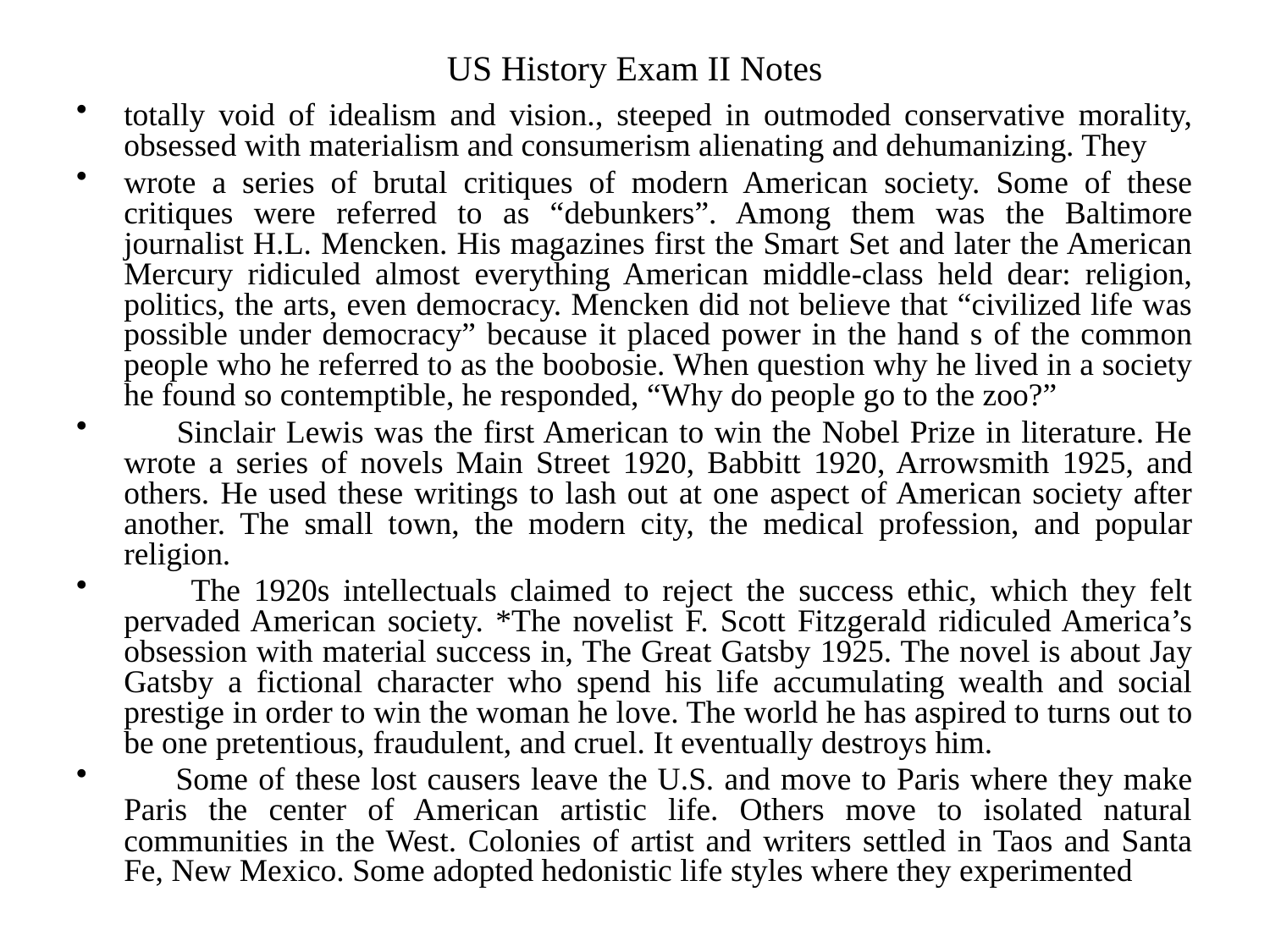

# US History Exam II Notes
totally void of idealism and vision., steeped in outmoded conservative morality, obsessed with materialism and consumerism alienating and dehumanizing. They
wrote a series of brutal critiques of modern American society. Some of these critiques were referred to as “debunkers”. Among them was the Baltimore journalist H.L. Mencken. His magazines first the Smart Set and later the American Mercury ridiculed almost everything American middle-class held dear: religion, politics, the arts, even democracy. Mencken did not believe that “civilized life was possible under democracy” because it placed power in the hand s of the common people who he referred to as the boobosie. When question why he lived in a society he found so contemptible, he responded, “Why do people go to the zoo?”
     Sinclair Lewis was the first American to win the Nobel Prize in literature. He wrote a series of novels Main Street 1920, Babbitt 1920, Arrowsmith 1925, and others. He used these writings to lash out at one aspect of American society after another. The small town, the modern city, the medical profession, and popular religion.
     The 1920s intellectuals claimed to reject the success ethic, which they felt pervaded American society. *The novelist F. Scott Fitzgerald ridiculed America’s obsession with material success in, The Great Gatsby 1925. The novel is about Jay Gatsby a fictional character who spend his life accumulating wealth and social prestige in order to win the woman he love. The world he has aspired to turns out to be one pretentious, fraudulent, and cruel. It eventually destroys him.
     Some of these lost causers leave the U.S. and move to Paris where they make Paris the center of American artistic life. Others move to isolated natural communities in the West. Colonies of artist and writers settled in Taos and Santa Fe, New Mexico. Some adopted hedonistic life styles where they experimented